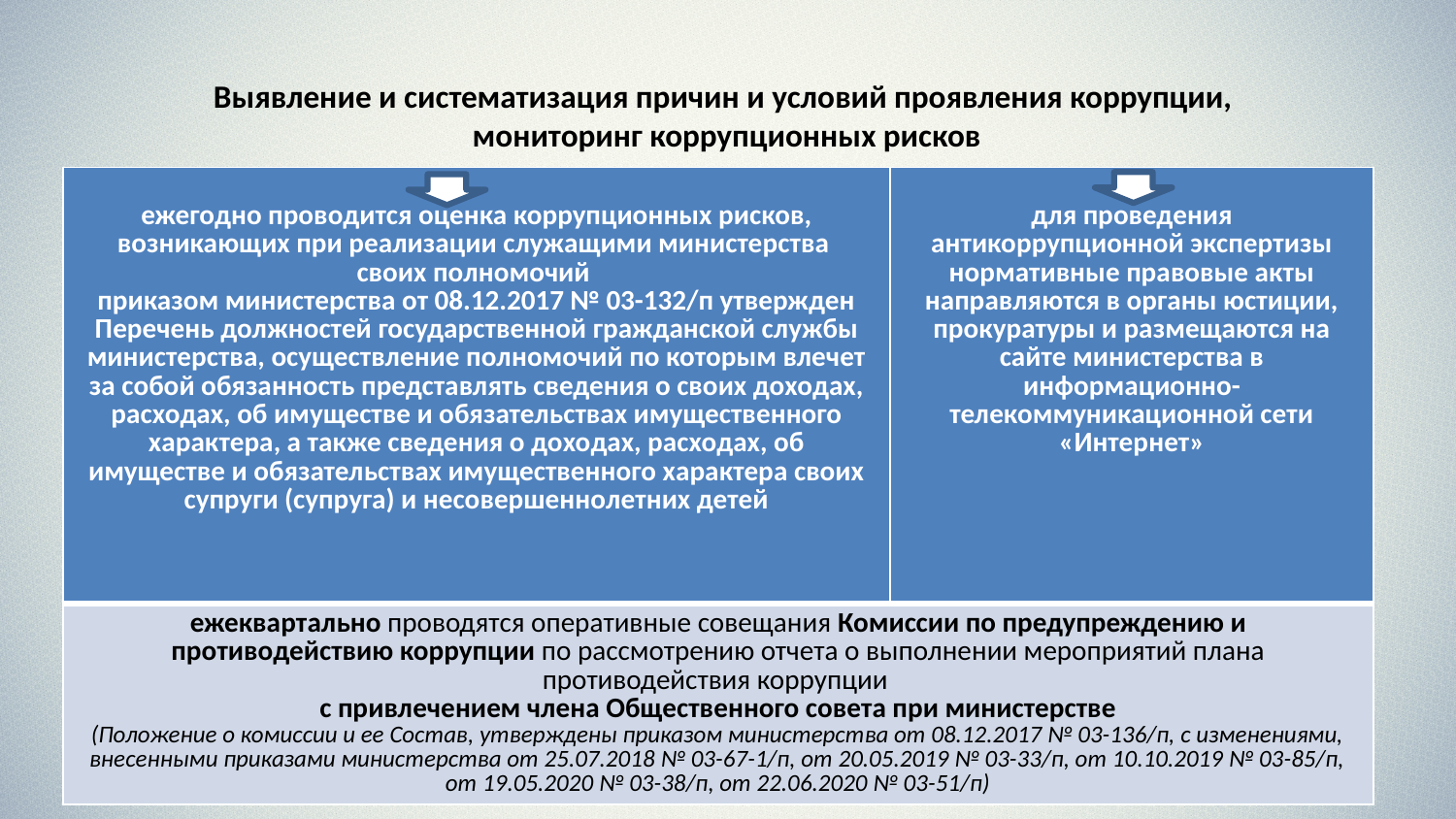

# Выявление и систематизация причин и условий проявления коррупции, мониторинг коррупционных рисков

| ежегодно проводится оценка коррупционных рисков, возникающих при реализации служащими министерства своих полномочий приказом министерства от 08.12.2017 № 03-132/п утвержден Перечень должностей государственной гражданской службы министерства, осуществление полномочий по которым влечет за собой обязанность представлять сведения о своих доходах, расходах, об имуществе и обязательствах имущественного характера, а также сведения о доходах, расходах, об имуществе и обязательствах имущественного характера своих супруги (супруга) и несовершеннолетних детей | для проведения антикоррупционной экспертизы нормативные правовые акты направляются в органы юстиции, прокуратуры и размещаются на сайте министерства в информационно-телекоммуникационной сети «Интернет» |
| --- | --- |
| ежеквартально проводятся оперативные совещания Комиссии по предупреждению и противодействию коррупции по рассмотрению отчета о выполнении мероприятий плана противодействия коррупции с привлечением члена Общественного совета при министерстве (Положение о комиссии и ее Состав, утверждены приказом министерства от 08.12.2017 № 03-136/п, с изменениями, внесенными приказами министерства от 25.07.2018 № 03-67-1/п, от 20.05.2019 № 03-33/п, от 10.10.2019 № 03-85/п, от 19.05.2020 № 03-38/п, от 22.06.2020 № 03-51/п) |  |